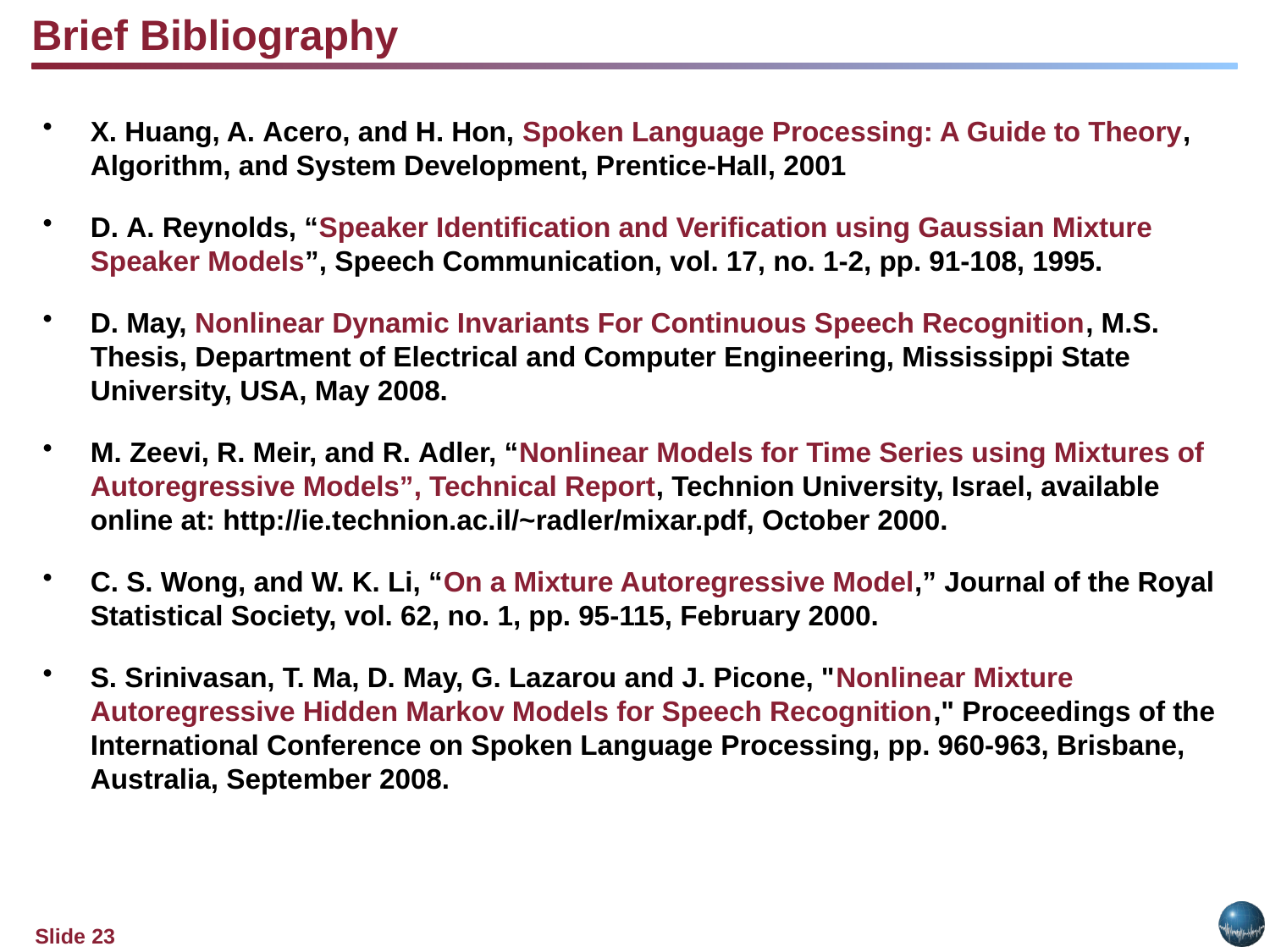

Brief Bibliography

X. Huang, A. Acero, and H. Hon, Spoken Language Processing: A Guide to Theory, Algorithm, and System Development, Prentice-Hall, 2001
D. A. Reynolds, “Speaker Identification and Verification using Gaussian Mixture Speaker Models”, Speech Communication, vol. 17, no. 1-2, pp. 91-108, 1995.
D. May, Nonlinear Dynamic Invariants For Continuous Speech Recognition, M.S. Thesis, Department of Electrical and Computer Engineering, Mississippi State University, USA, May 2008.
M. Zeevi, R. Meir, and R. Adler, “Nonlinear Models for Time Series using Mixtures of Autoregressive Models”, Technical Report, Technion University, Israel, available online at: http://ie.technion.ac.il/~radler/mixar.pdf, October 2000.
C. S. Wong, and W. K. Li, “On a Mixture Autoregressive Model,” Journal of the Royal Statistical Society, vol. 62, no. 1, pp. 95‑115, February 2000.
S. Srinivasan, T. Ma, D. May, G. Lazarou and J. Picone, "Nonlinear Mixture Autoregressive Hidden Markov Models for Speech Recognition," Proceedings of the International Conference on Spoken Language Processing, pp. 960-963, Brisbane, Australia, September 2008.